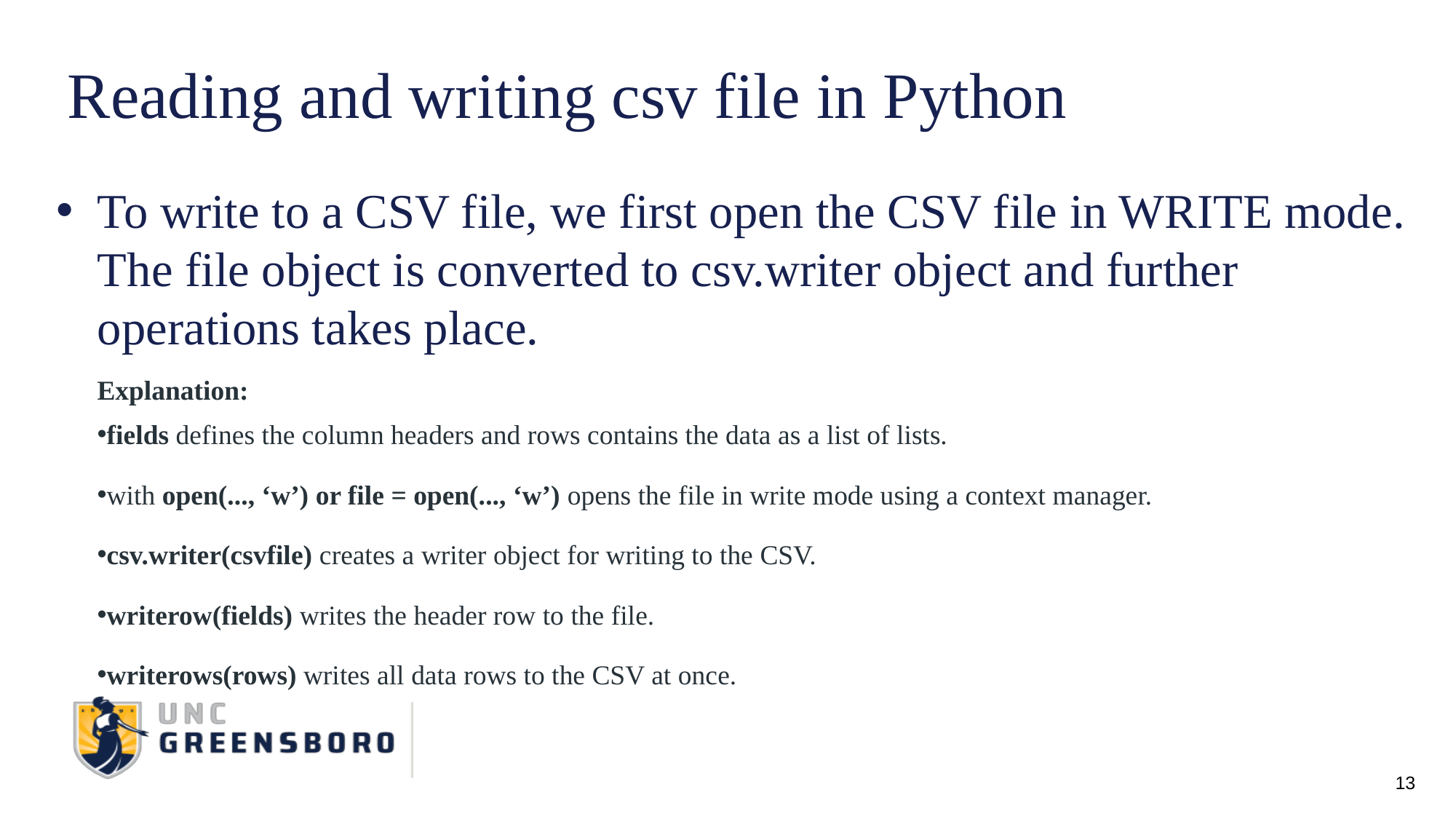

# Reading and writing csv file in Python
To write to a CSV file, we first open the CSV file in WRITE mode. The file object is converted to csv.writer object and further operations takes place.
Explanation:
fields defines the column headers and rows contains the data as a list of lists.
with open(..., ‘w’) or file = open(..., ‘w’) opens the file in write mode using a context manager.
csv.writer(csvfile) creates a writer object for writing to the CSV.
writerow(fields) writes the header row to the file.
writerows(rows) writes all data rows to the CSV at once.
13